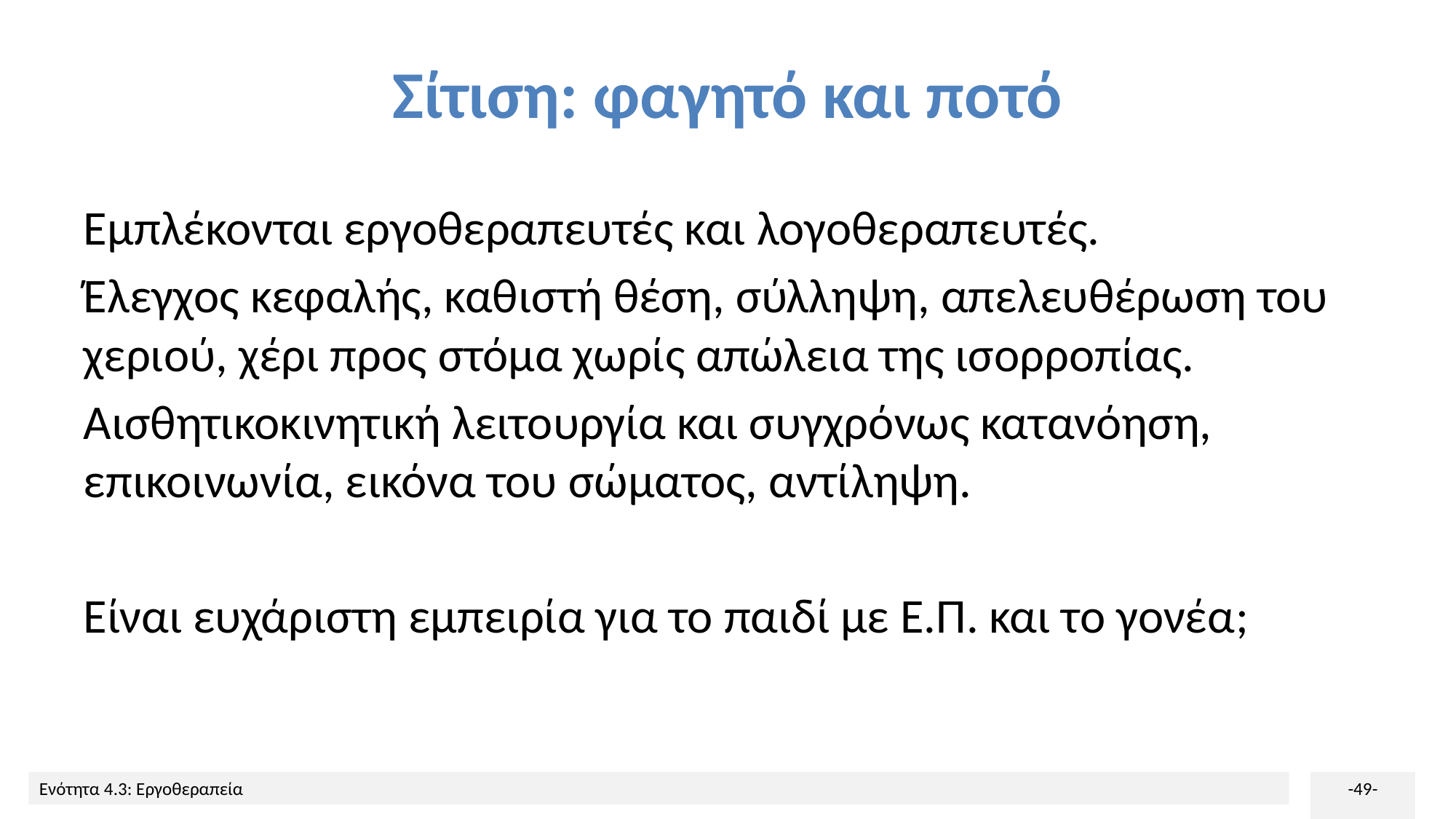

# Σίτιση: φαγητό και ποτό
Εμπλέκονται εργοθεραπευτές και λογοθεραπευτές.
Έλεγχος κεφαλής, καθιστή θέση, σύλληψη, απελευθέρωση του χεριού, χέρι προς στόμα χωρίς απώλεια της ισορροπίας.
Αισθητικοκινητική λειτουργία και συγχρόνως κατανόηση, επικοινωνία, εικόνα του σώματος, αντίληψη.

Είναι ευχάριστη εμπειρία για το παιδί με Ε.Π. και το γονέα;